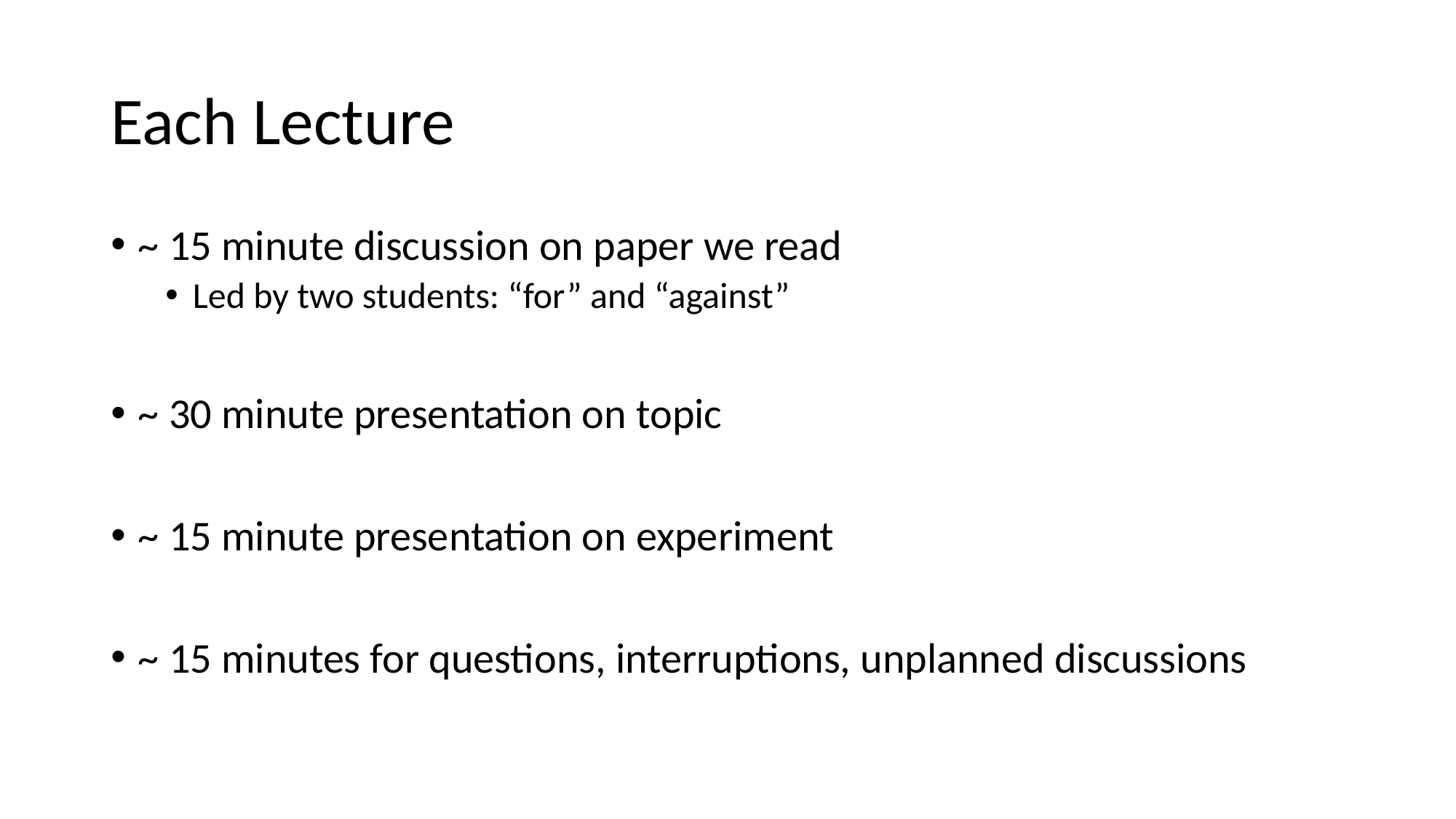

# Each Lecture
~ 15 minute discussion on paper we read
Led by two students: “for” and “against”

~ 30 minute presentation on topic

~ 15 minute presentation on experiment

~ 15 minutes for questions, interruptions, unplanned discussions